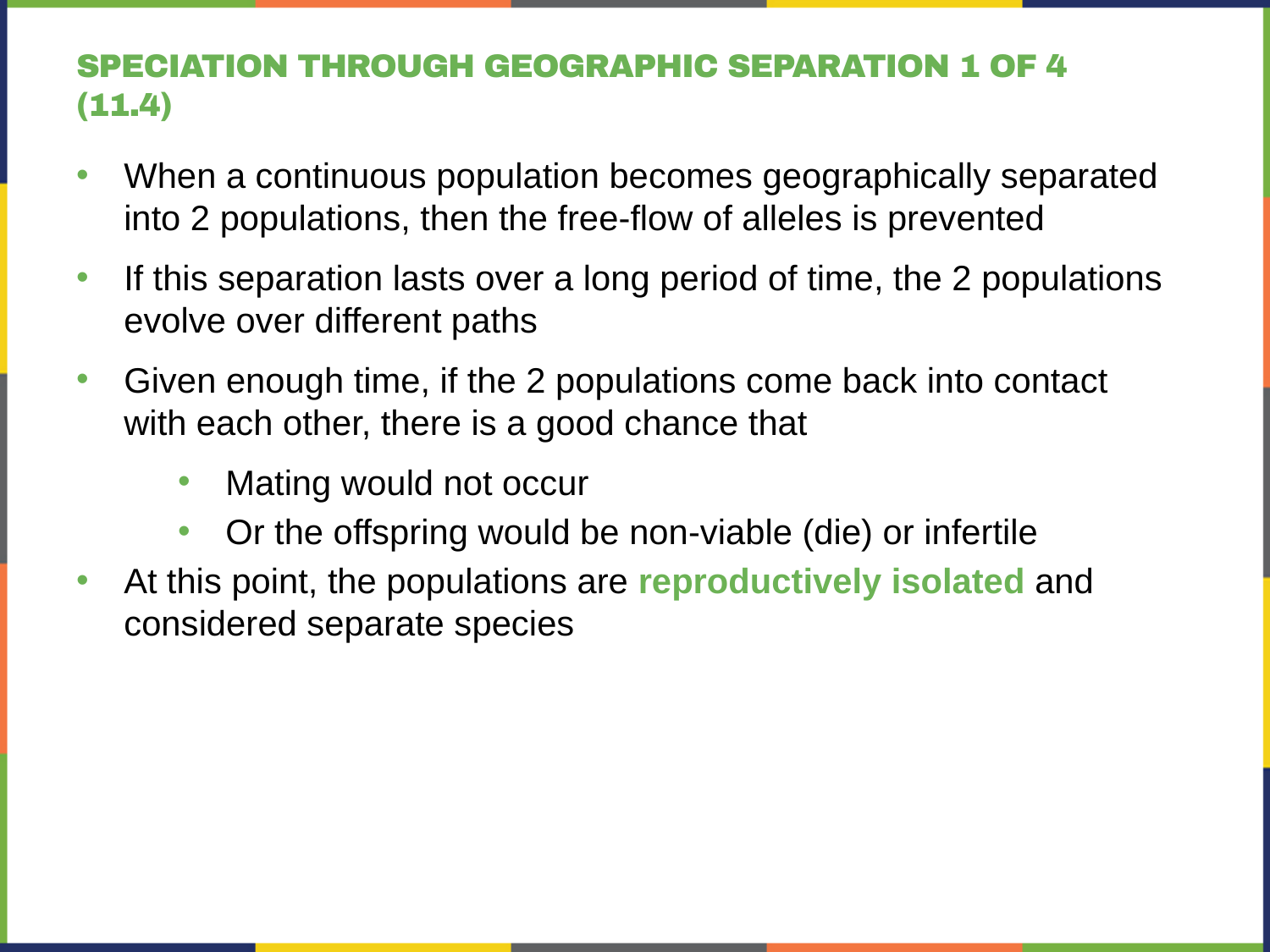

# Speciation through geographic separation 1 of 4 (11.4)
When a continuous population becomes geographically separated into 2 populations, then the free-flow of alleles is prevented
If this separation lasts over a long period of time, the 2 populations evolve over different paths
Given enough time, if the 2 populations come back into contact with each other, there is a good chance that
Mating would not occur
Or the offspring would be non-viable (die) or infertile
At this point, the populations are reproductively isolated and considered separate species